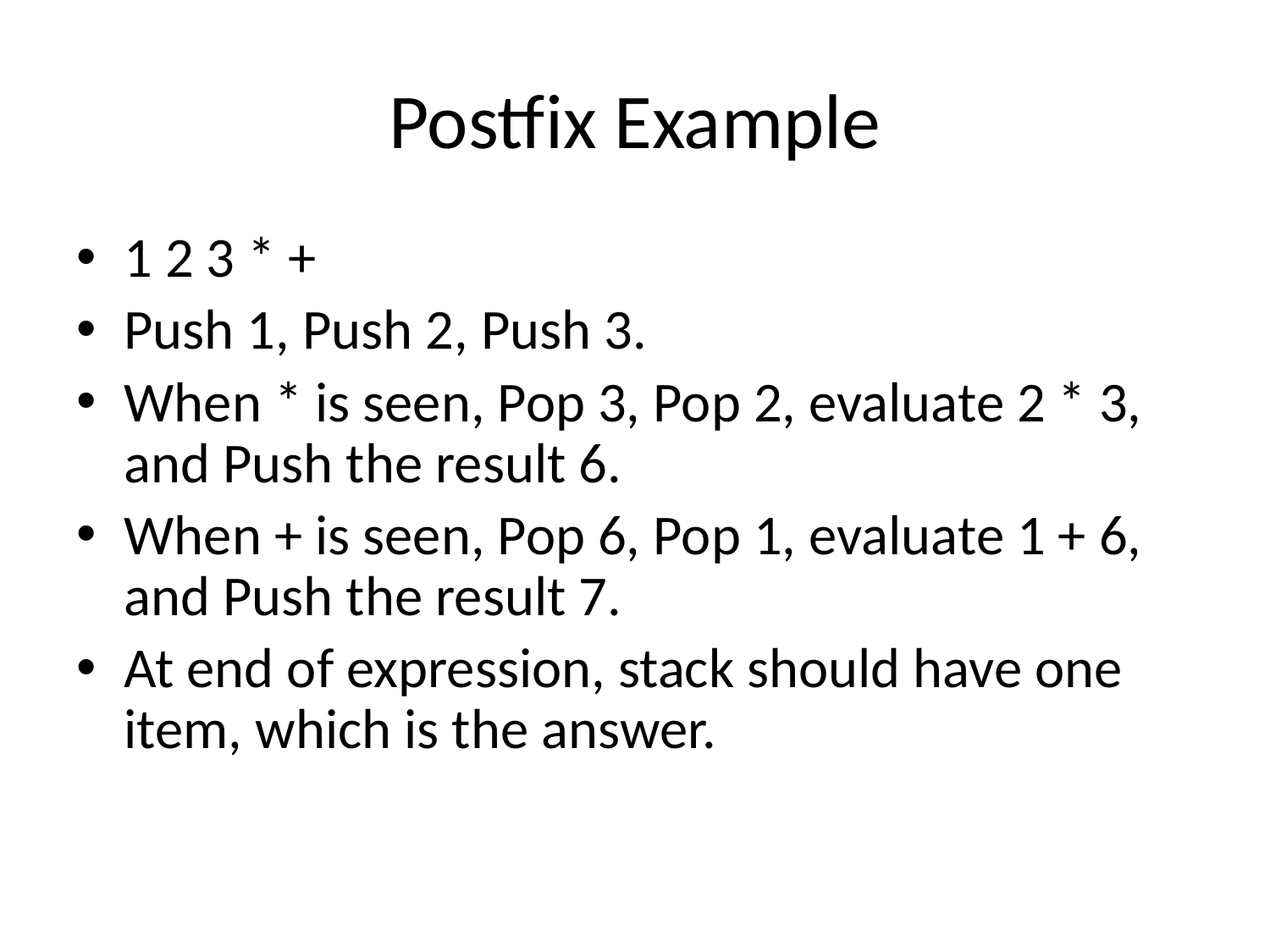

# Postfix Example
1 2 3 * +
Push 1, Push 2, Push 3.
When * is seen, Pop 3, Pop 2, evaluate 2 * 3, and Push the result 6.
When + is seen, Pop 6, Pop 1, evaluate 1 + 6, and Push the result 7.
At end of expression, stack should have one item, which is the answer.